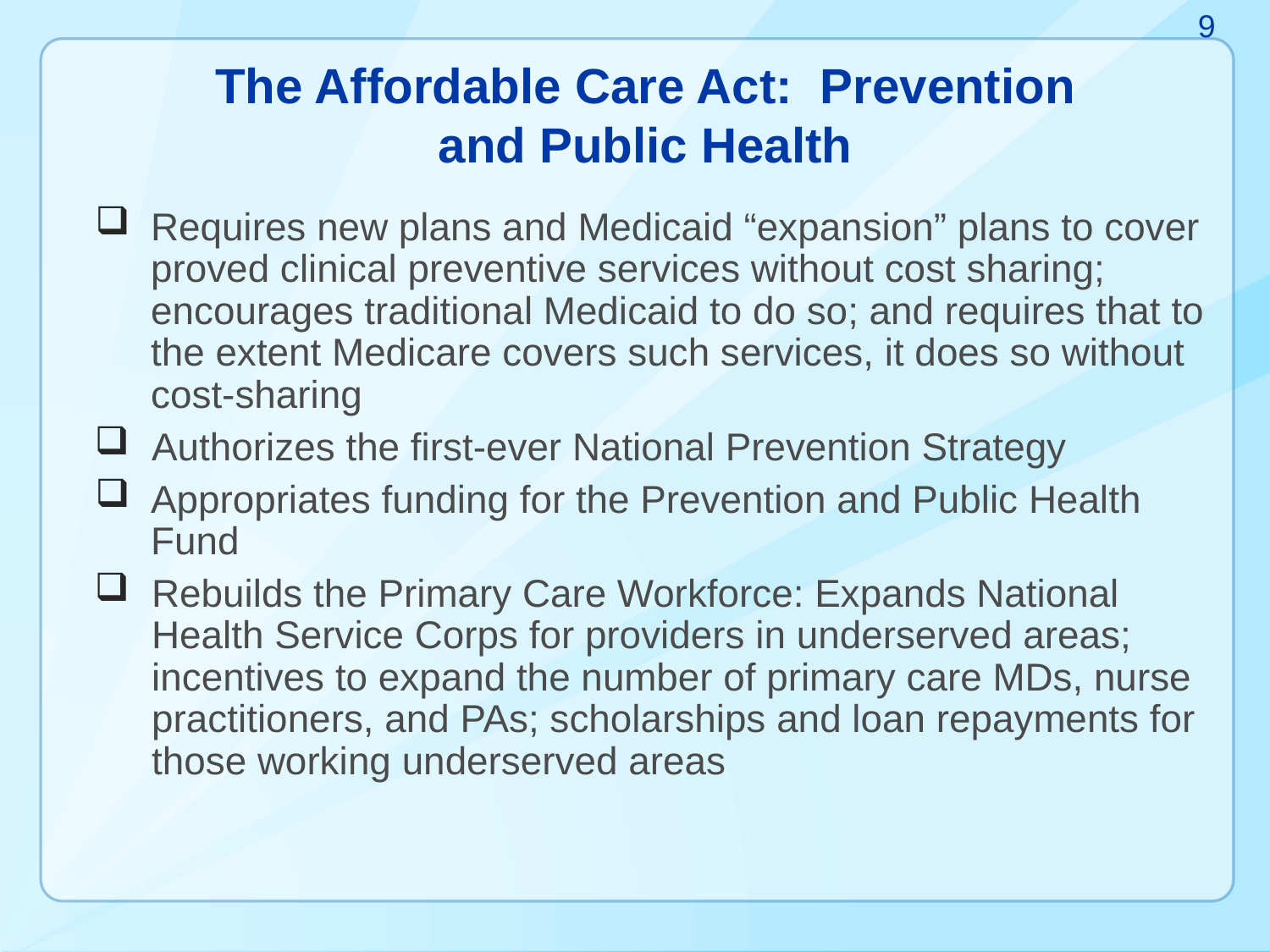

9
# The Affordable Care Act:  Prevention and Public Health

[unsupported chart]

Requires new plans and Medicaid “expansion” plans to cover proved clinical preventive services without cost sharing; encourages traditional Medicaid to do so; and requires that to the extent Medicare covers such services, it does so without cost-sharing
Authorizes the first-ever National Prevention Strategy
Appropriates funding for the Prevention and Public Health Fund
Rebuilds the Primary Care Workforce: Expands National Health Service Corps for providers in underserved areas; incentives to expand the number of primary care MDs, nurse practitioners, and PAs; scholarships and loan repayments for those working underserved areas